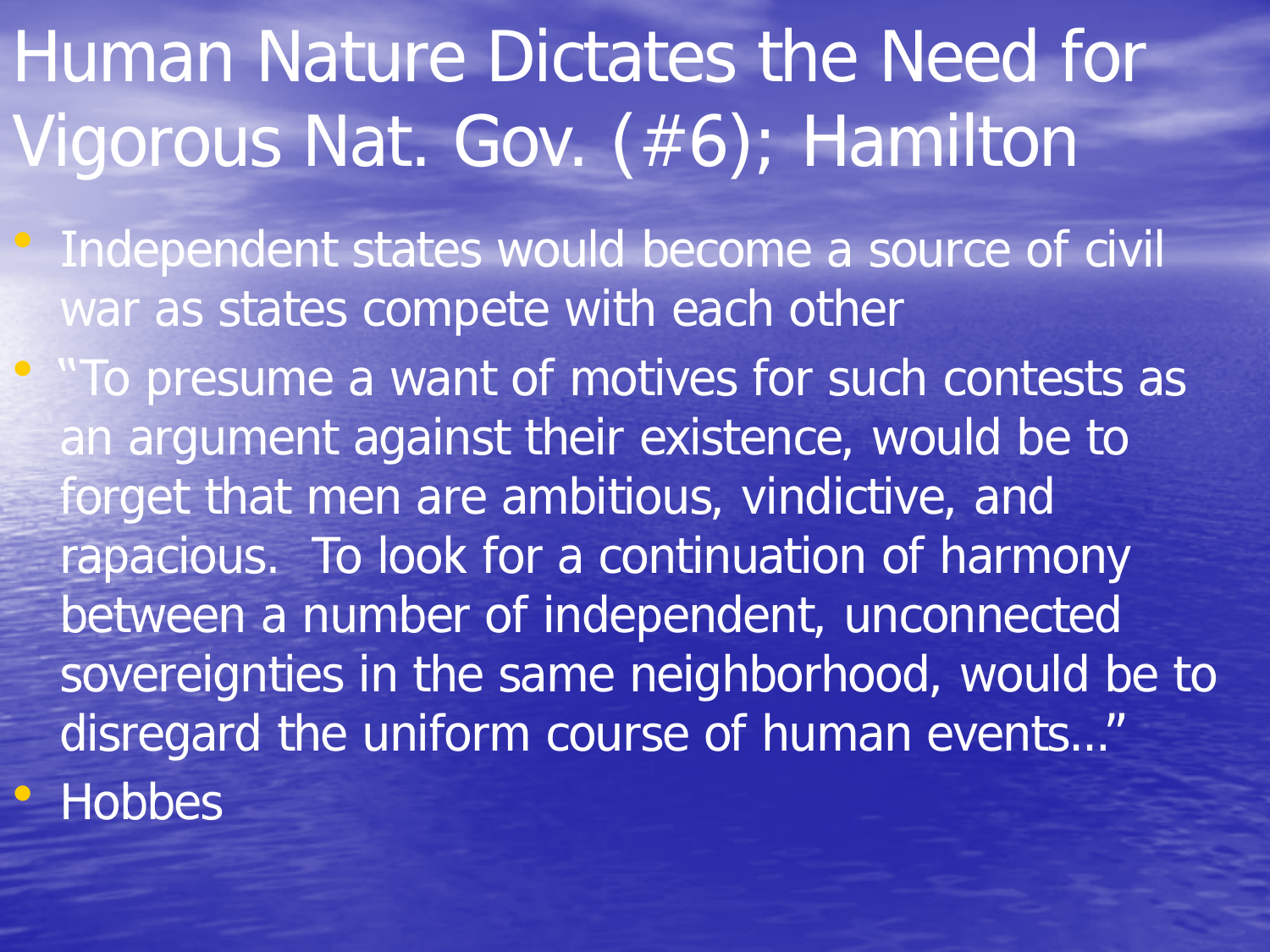

# Human Nature Dictates the Need for Vigorous Nat. Gov. (#6); Hamilton
Independent states would become a source of civil war as states compete with each other
“To presume a want of motives for such contests as an argument against their existence, would be to forget that men are ambitious, vindictive, and rapacious.  To look for a continuation of harmony between a number of independent, unconnected sovereignties in the same neighborhood, would be to disregard the uniform course of human events…”
Hobbes